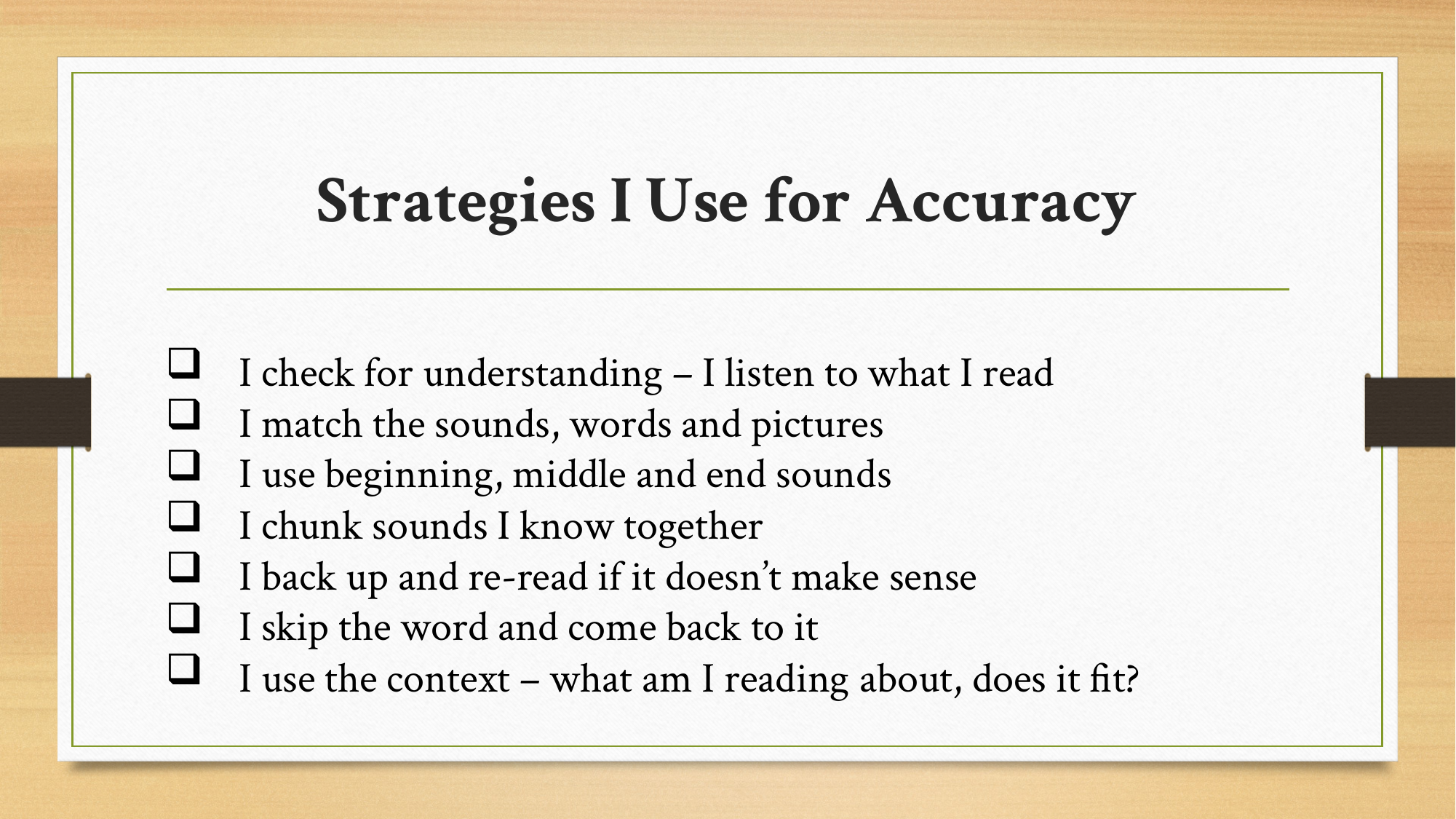

# Strategies I Use for Accuracy
  I check for understanding – I listen to what I read
  I match the sounds, words and pictures
  I use beginning, middle and end sounds
  I chunk sounds I know together
  I back up and re-read if it doesn’t make sense
  I skip the word and come back to it
  I use the context – what am I reading about, does it fit?